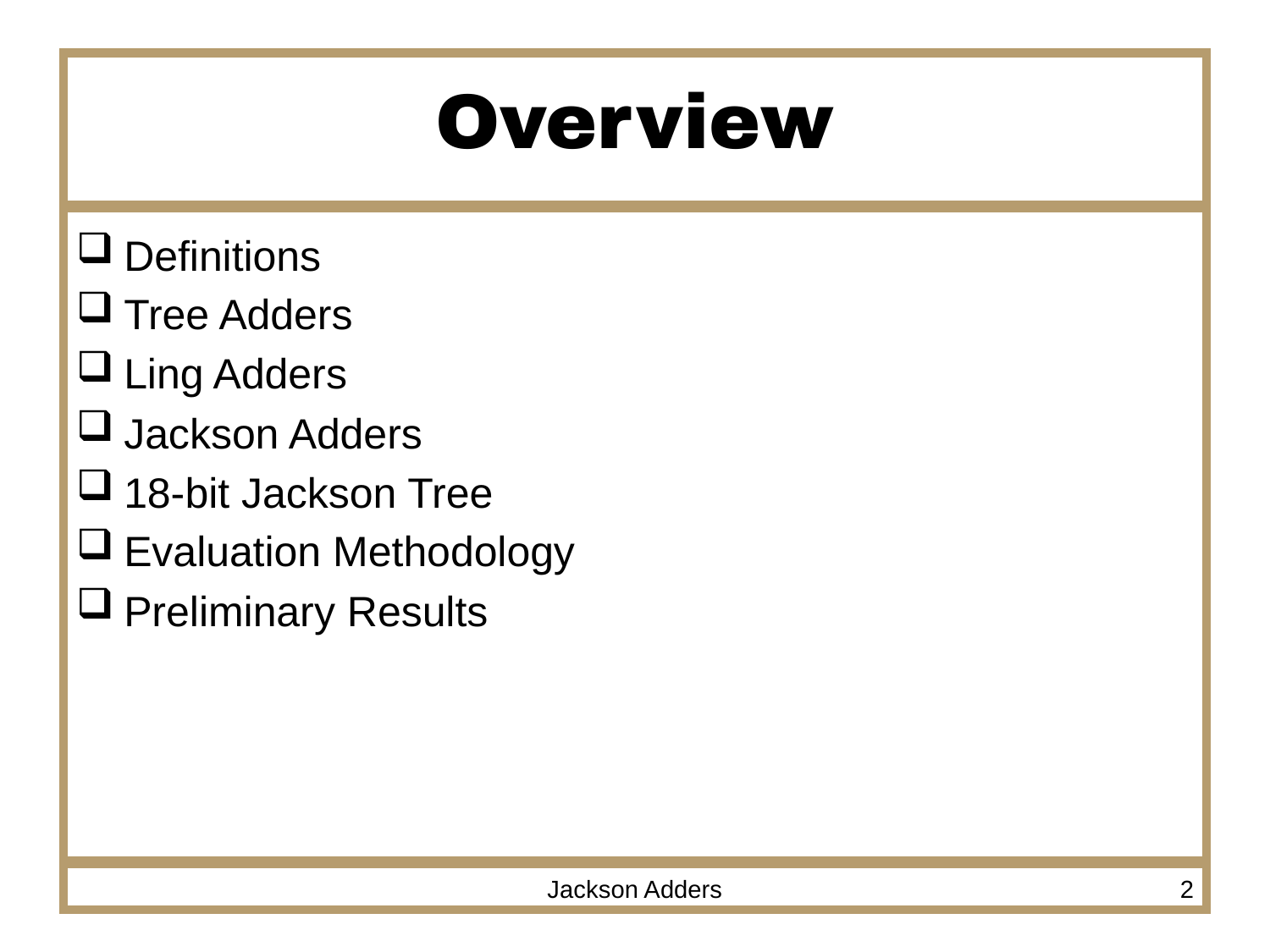

# Overview
Definitions
Tree Adders
Ling Adders
Jackson Adders
18-bit Jackson Tree
Evaluation Methodology
Preliminary Results

Jackson Adders
2